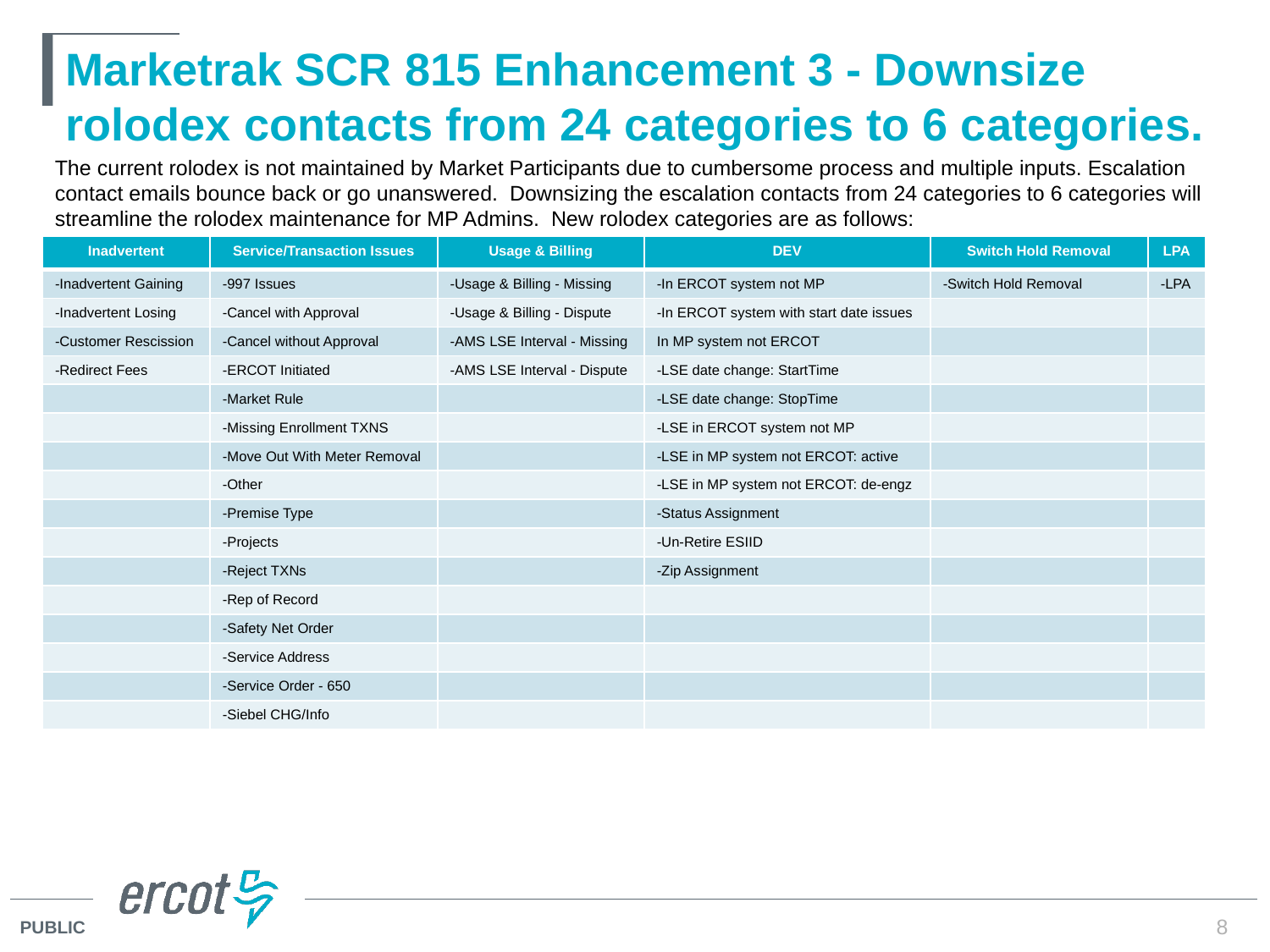

# Marketrak SCR 815 Enhancement 3 - Downsize rolodex contacts from 24 categories to 6 categories.
The current rolodex is not maintained by Market Participants due to cumbersome process and multiple inputs. Escalation contact emails bounce back or go unanswered.  Downsizing the escalation contacts from 24 categories to 6 categories will streamline the rolodex maintenance for MP Admins.  New rolodex categories are as follows:

| Inadvertent | Service/Transaction Issues | Usage & Billing | DEV | Switch Hold Removal | LPA |
| --- | --- | --- | --- | --- | --- |
| -Inadvertent Gaining | -997 Issues | -Usage & Billing - Missing | -In ERCOT system not MP | -Switch Hold Removal | -LPA |
| -Inadvertent Losing | -Cancel with Approval | -Usage & Billing - Dispute | -In ERCOT system with start date issues |  |  |
| -Customer Rescission | -Cancel without Approval | -AMS LSE Interval - Missing | In MP system not ERCOT |  |  |
| -Redirect Fees | -ERCOT Initiated | -AMS LSE Interval - Dispute | -LSE date change: StartTime |  |  |
|  | -Market Rule |  | -LSE date change: StopTime |  |  |
|  | -Missing Enrollment TXNS |  | -LSE in ERCOT system not MP |  |  |
|  | -Move Out With Meter Removal |  | -LSE in MP system not ERCOT: active |  |  |
|  | -Other |  | -LSE in MP system not ERCOT: de-engz |  |  |
|  | -Premise Type |  | -Status Assignment |  |  |
|  | -Projects |  | -Un-Retire ESIID |  |  |
|  | -Reject TXNs |  | -Zip Assignment |  |  |
|  | -Rep of Record |  |  |  |  |
|  | -Safety Net Order |  |  |  |  |
|  | -Service Address |  |  |  |  |
|  | -Service Order - 650 |  |  |  |  |
|  | -Siebel CHG/Info |  |  |  |  |
8